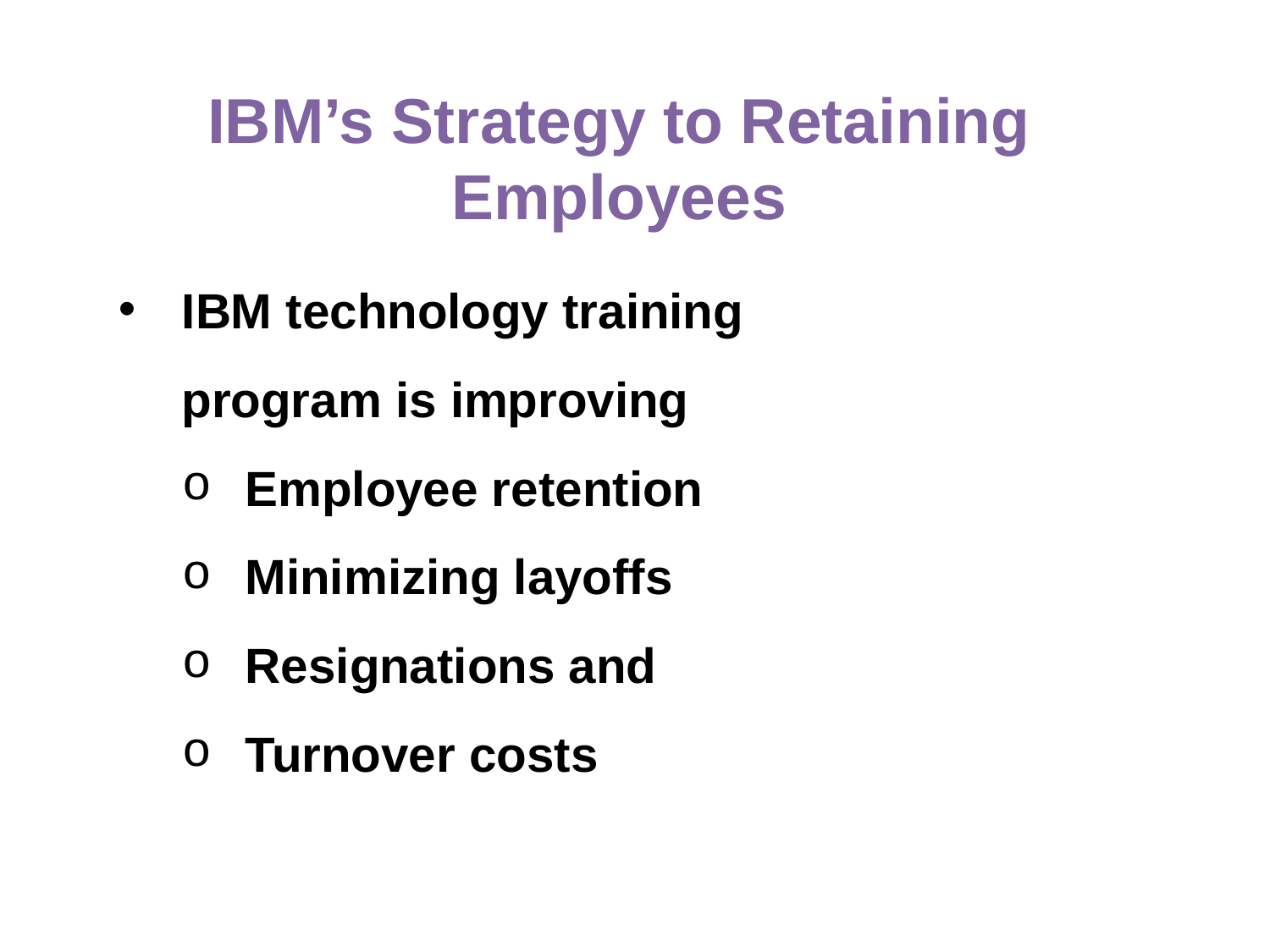

IBM’s Strategy to Retaining Employees
IBM technology training program is improving
Employee retention
Minimizing layoffs
Resignations and
Turnover costs